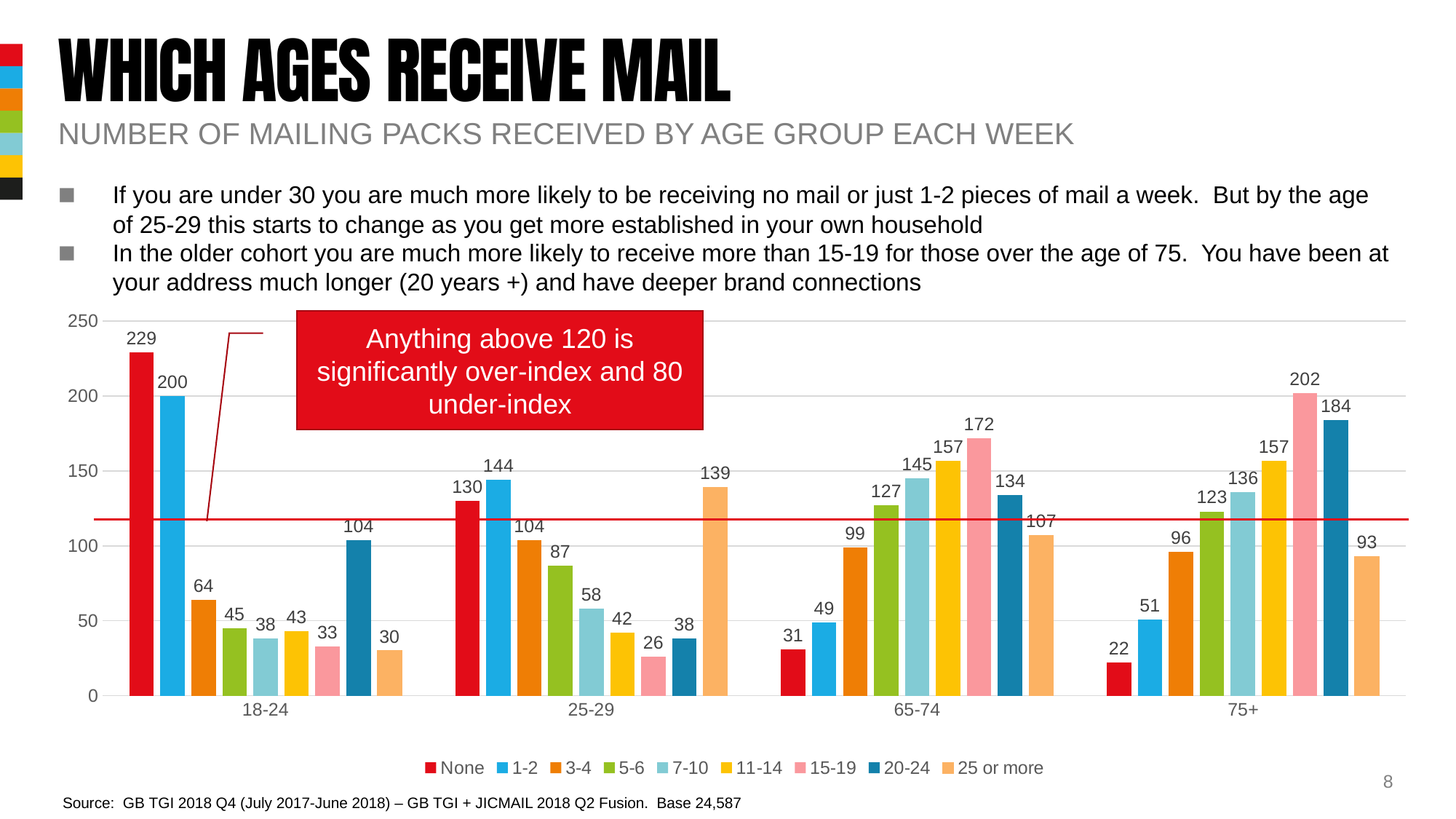

# Which ages receive mail
Number of mailing packs received by age group each week
If you are under 30 you are much more likely to be receiving no mail or just 1-2 pieces of mail a week.  But by the age of 25-29 this starts to change as you get more established in your own household
In the older cohort you are much more likely to receive more than 15-19 for those over the age of 75.  You have been at your address much longer (20 years +) and have deeper brand connections

### Chart

| Category | None | 1-2 | 3-4 | 5-6 | 7-10 | 11-14 | 15-19 | 20-24 | 25 or more |
|---|---|---|---|---|---|---|---|---|---|
| 18-24 | 229.0 | 200.0 | 64.0 | 45.0 | 38.0 | 43.0 | 33.0 | 104.0 | 30.0 |
| 25-29 | 130.0 | 144.0 | 104.0 | 87.0 | 58.0 | 42.0 | 26.0 | 38.0 | 139.0 |
| 65-74 | 31.0 | 49.0 | 99.0 | 127.0 | 145.0 | 157.0 | 172.0 | 134.0 | 107.0 |
| 75+ | 22.0 | 51.0 | 96.0 | 123.0 | 136.0 | 157.0 | 202.0 | 184.0 | 93.0 |
Anything above 120 is significantly over-index and 80 under-index
8
Source:  GB TGI 2018 Q4 (July 2017-June 2018) – GB TGI + JICMAIL 2018 Q2 Fusion.  Base 24,587